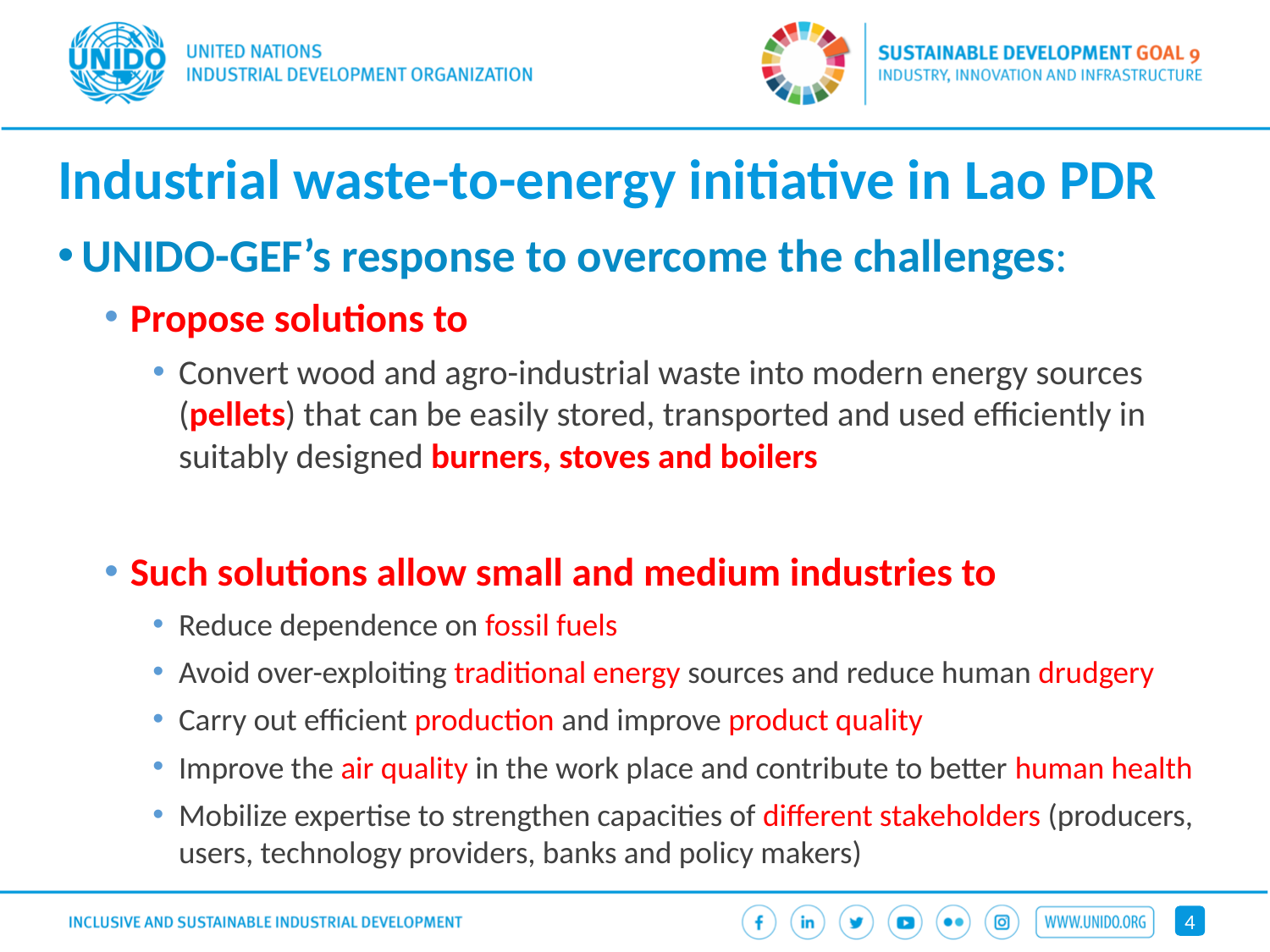

# Industrial waste-to-energy initiative in Lao PDR
UNIDO-GEF’s response to overcome the challenges:
Propose solutions to
Convert wood and agro-industrial waste into modern energy sources (pellets) that can be easily stored, transported and used efficiently in suitably designed burners, stoves and boilers

Such solutions allow small and medium industries to
Reduce dependence on fossil fuels
Avoid over-exploiting traditional energy sources and reduce human drudgery
Carry out efficient production and improve product quality
Improve the air quality in the work place and contribute to better human health
Mobilize expertise to strengthen capacities of different stakeholders (producers, users, technology providers, banks and policy makers)